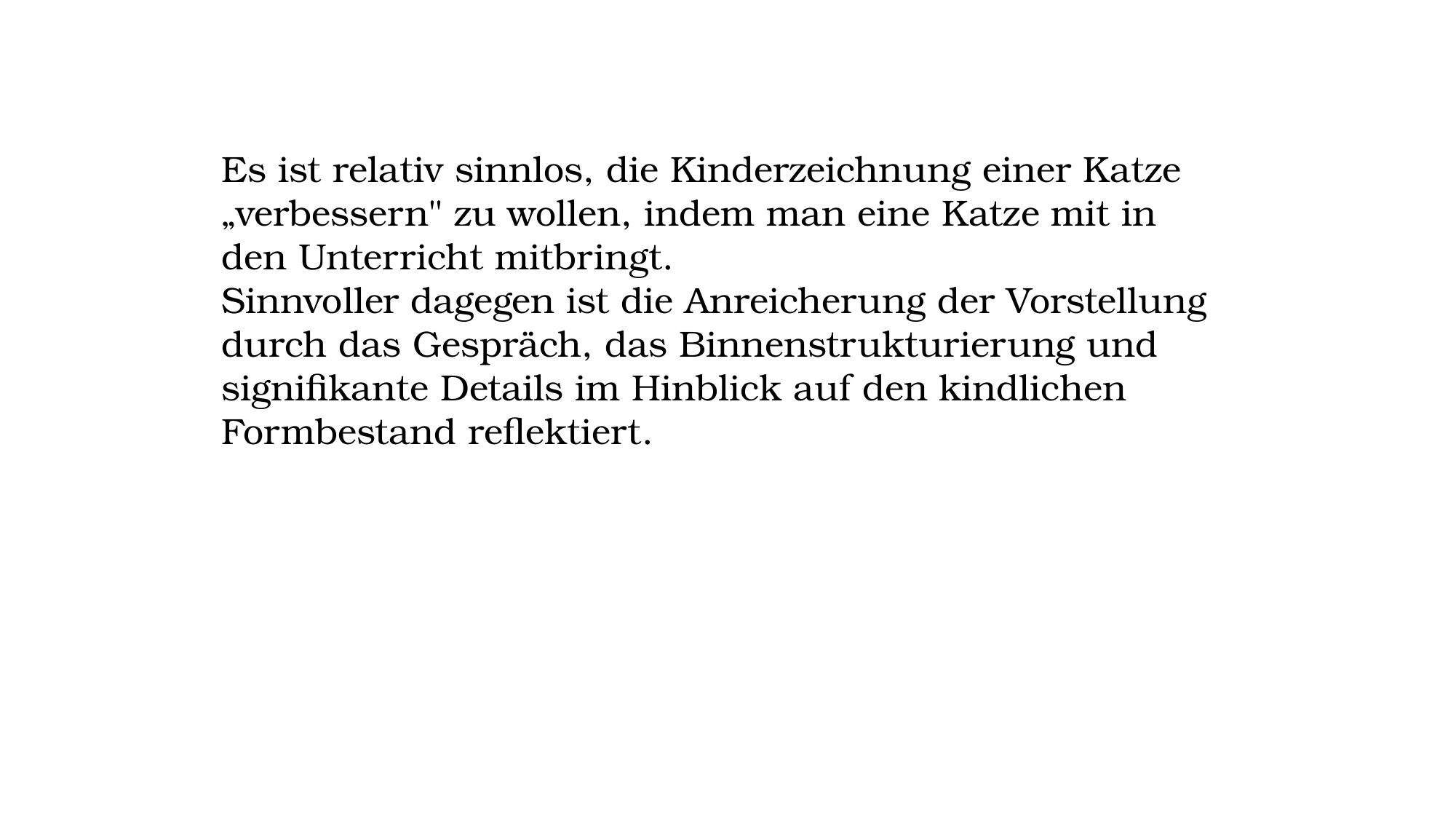

Es ist relativ sinnlos, die Kinderzeichnung einer Katze „verbessern" zu wollen, indem man eine Katze mit in den Unterricht mitbringt.
Sinnvoller dagegen ist die Anreicherung der Vorstellung durch das Gespräch, das Binnenstrukturierung und signifikante Details im Hinblick auf den kindlichen Formbestand reflektiert.